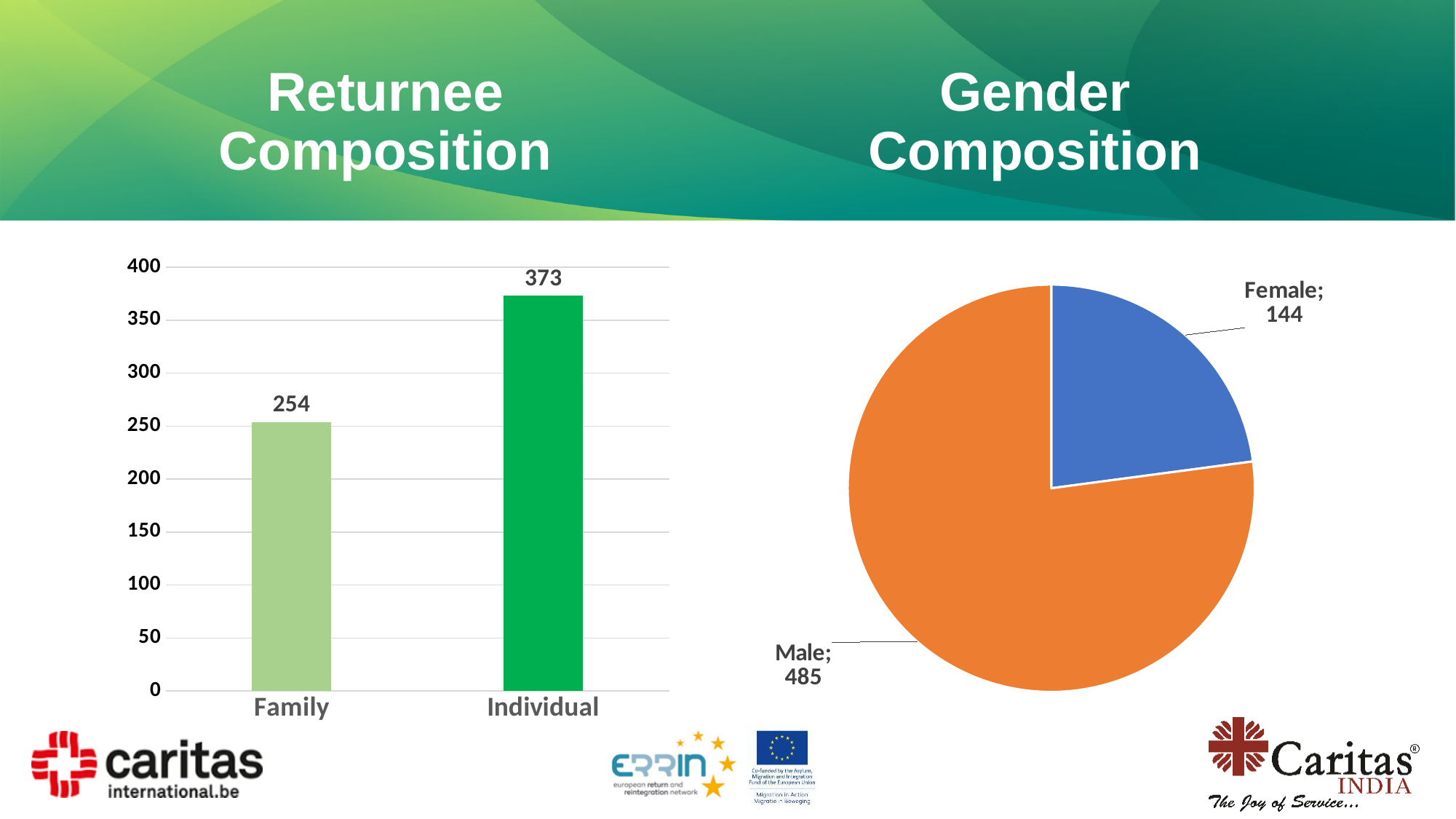

# Returnee Composition
Gender
Composition

### Chart

| Category |  |
|---|---|
| Family | 254.0 |
| Individual | 373.0 |

### Chart

| Category |  |
|---|---|
| Female | 144.0 |
| Male | 485.0 |